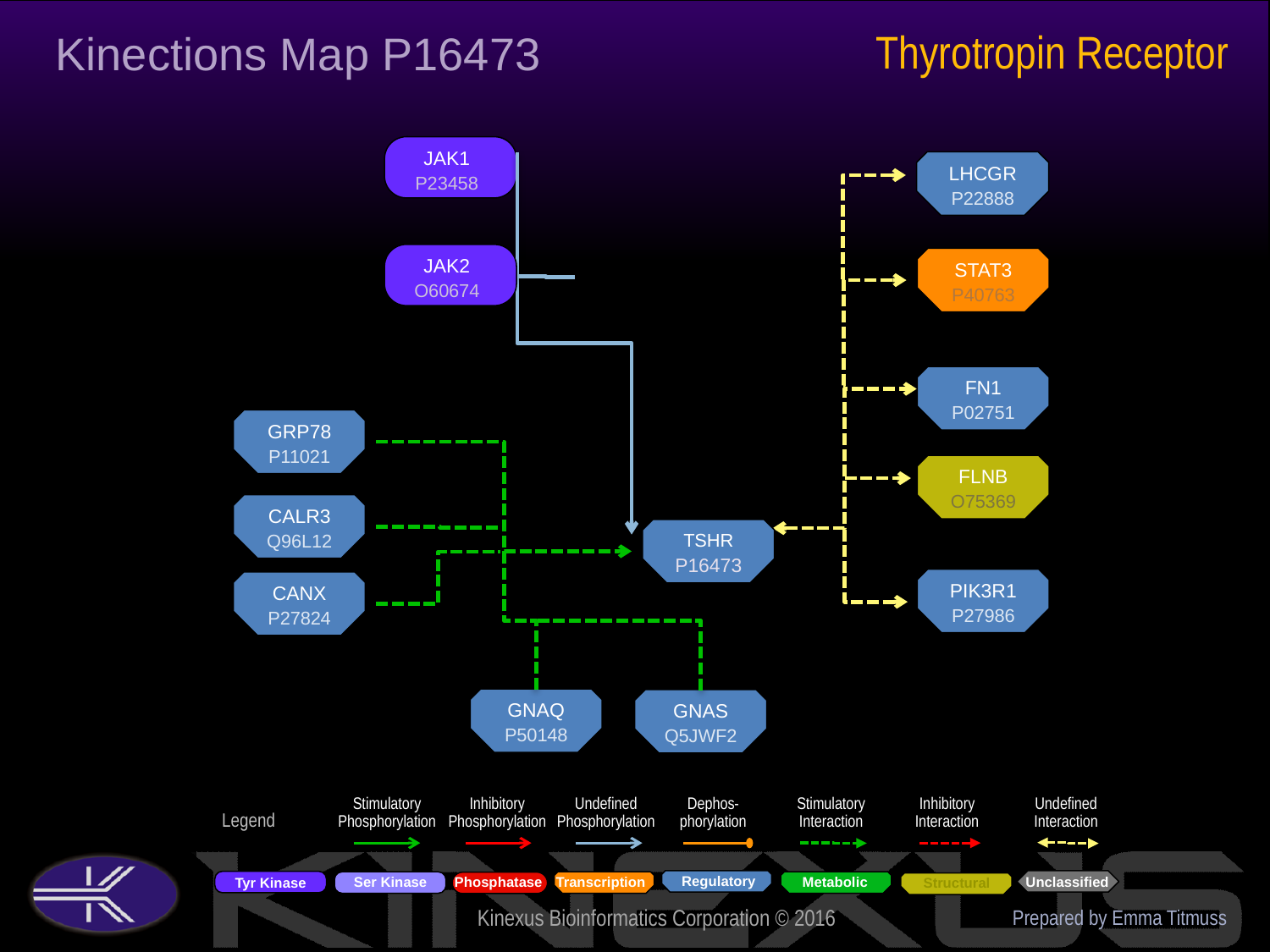

Thyrotropin Receptor
Kinections Map P16473

JAK1
P23458

LHCGR
P22888

JAK2
O60674

STAT3
P40763

FN1
P02751

GRP78
P11021

FLNB
O75369

CALR3
Q96L12

TSHR
P16473

PIK3R1
P27986

CANX
P27824

GNAQ
P50148

GNAS
Q5JWF2
Prepared by Emma Titmuss